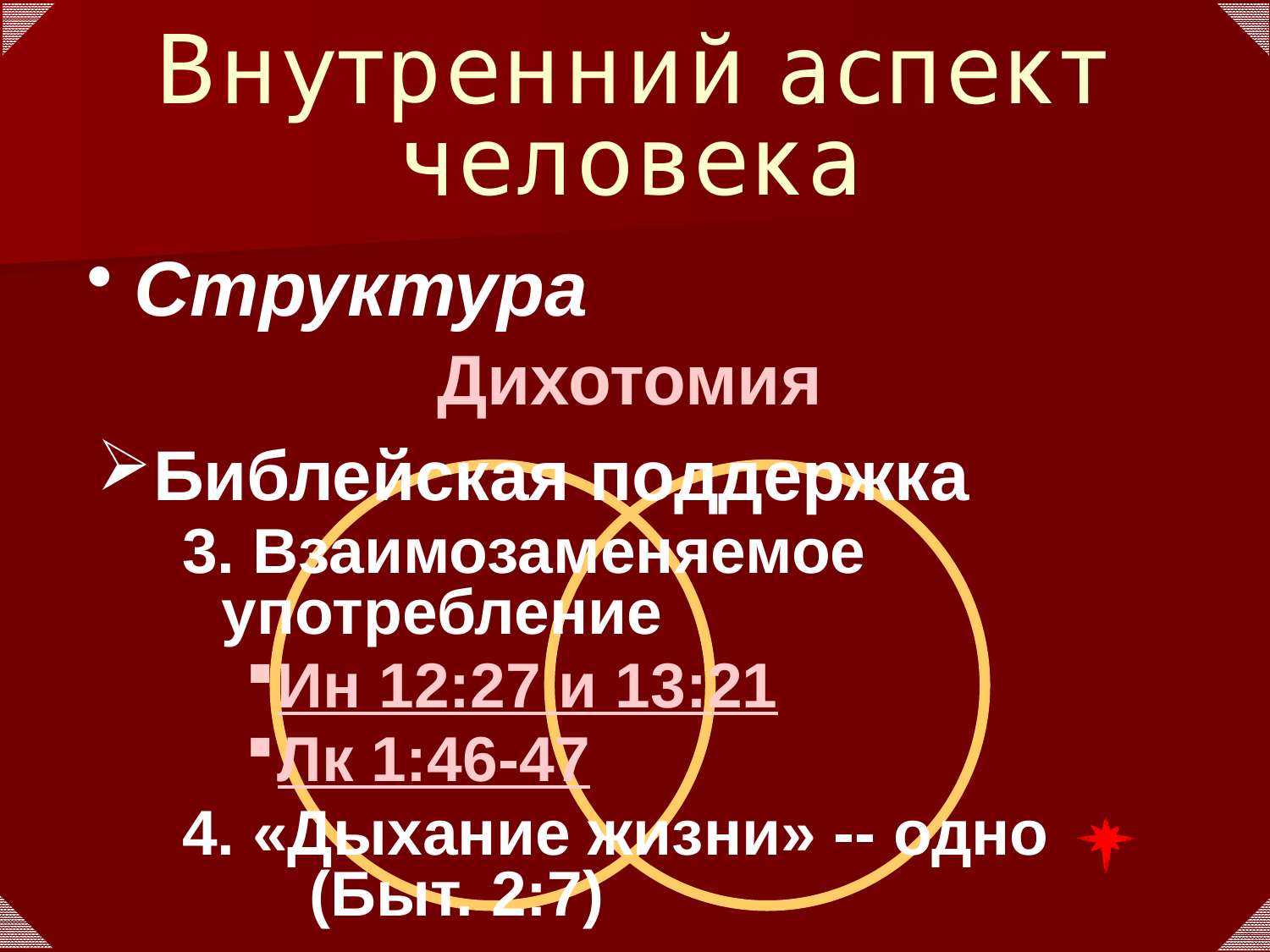

# Внутренний аспект человека
Структура
Дихотомия
Библейская поддержка

3. Взаимозаменяемое употребление
Ин 12:27 и 13:21
Лк 1:46-47
4. «Дыхание жизни» -- одно                 (Быт. 2:7)